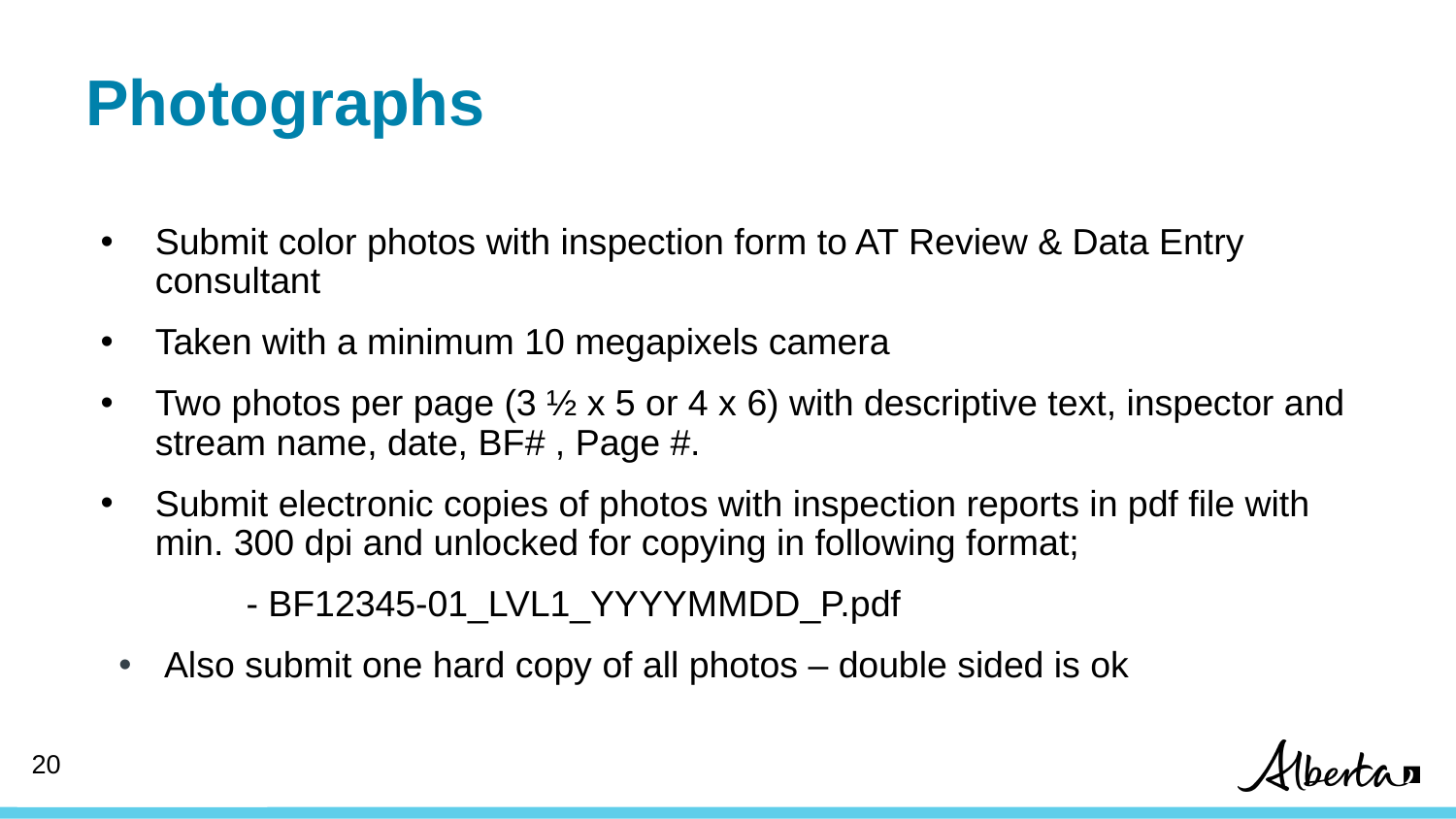

# Photographs

Submit color photos with inspection form to AT Review & Data Entry consultant
Taken with a minimum 10 megapixels camera
Two photos per page (3 ½ x 5 or 4 x 6) with descriptive text, inspector and stream name, date, BF# , Page #.
Submit electronic copies of photos with inspection reports in pdf file with min. 300 dpi and unlocked for copying in following format;
	- BF12345-01_LVL1_YYYYMMDD_P.pdf
Also submit one hard copy of all photos – double sided is ok

20